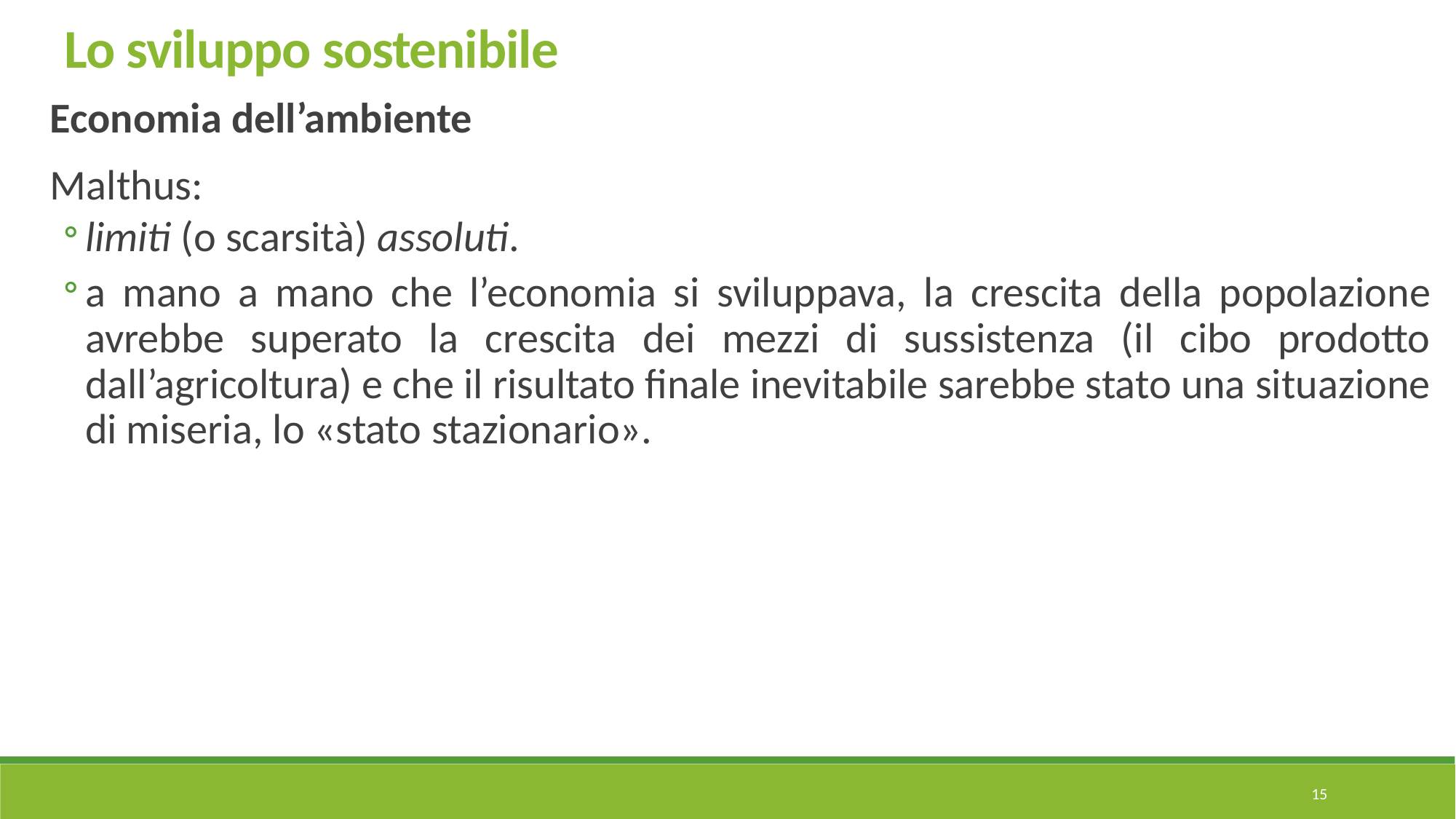

Lo sviluppo sostenibile
Economia dell’ambiente
Malthus:
limiti (o scarsità) assoluti.
a mano a mano che l’economia si sviluppava, la crescita della popolazione avrebbe superato la crescita dei mezzi di sussistenza (il cibo prodotto dall’agricoltura) e che il risultato finale inevitabile sarebbe stato una situazione di miseria, lo «stato stazionario».

15